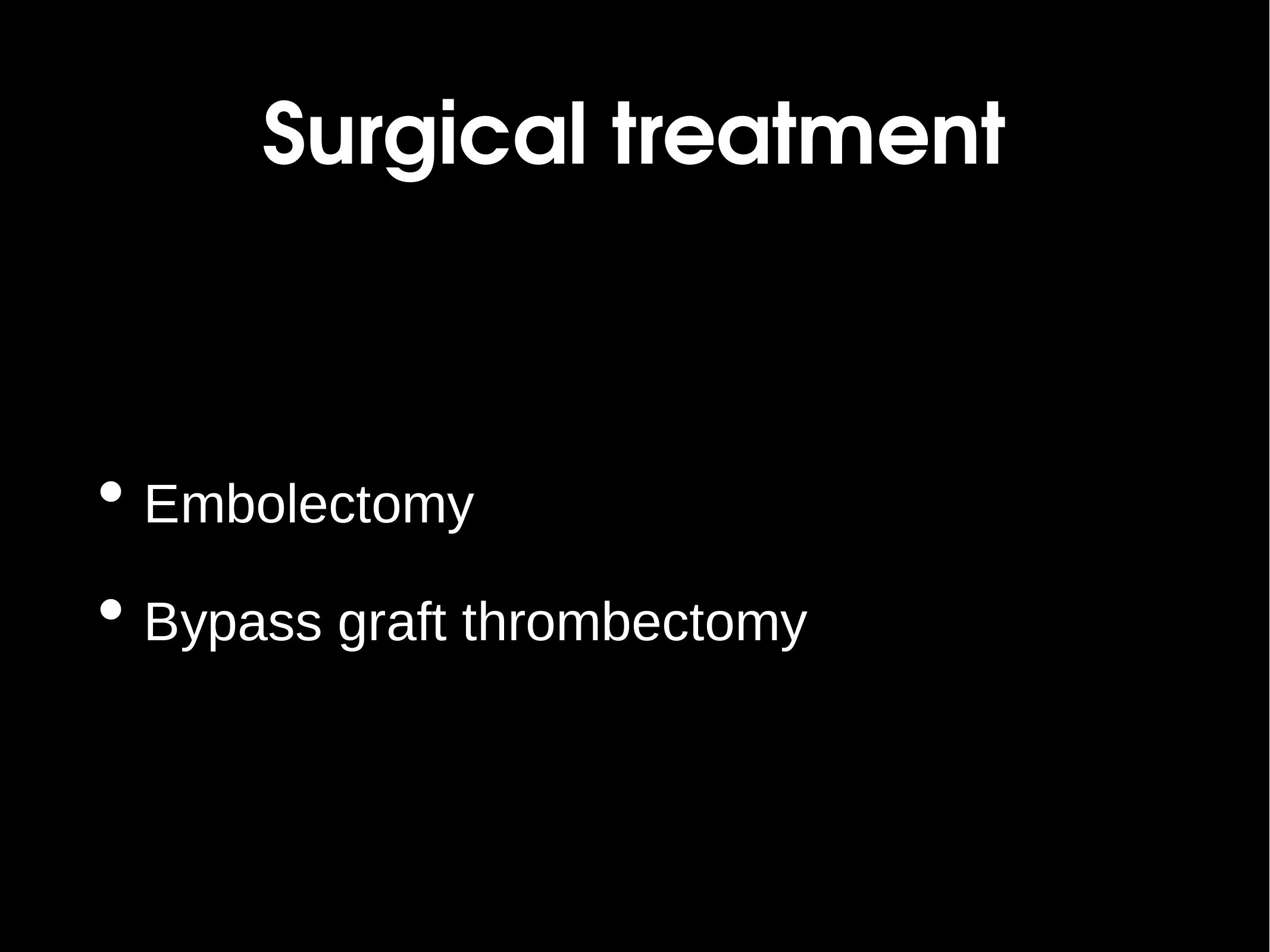

# Surgical treatment
Embolectomy
Bypass graft thrombectomy